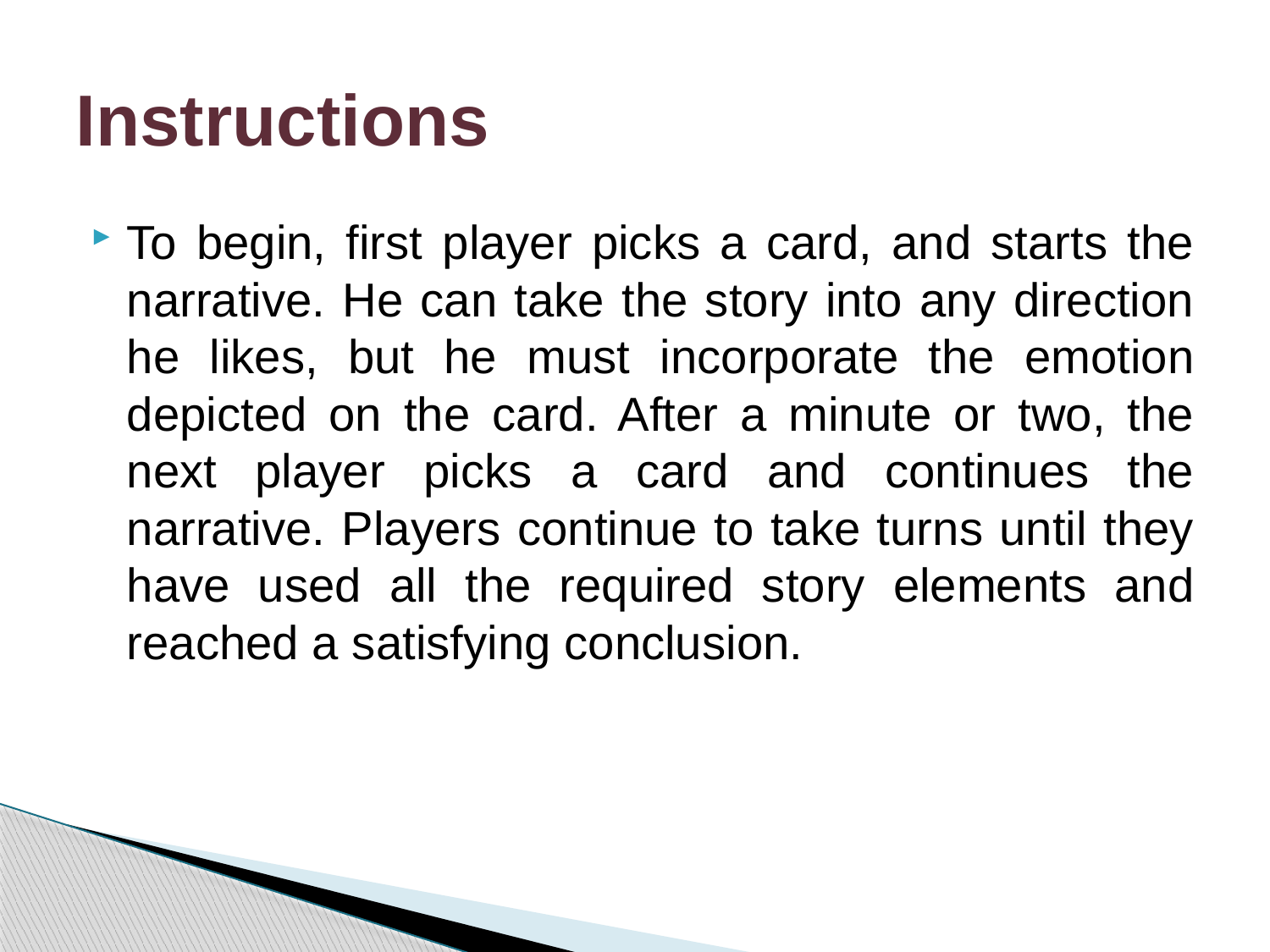

# Instructions
To begin, first player picks a card, and starts the narrative. He can take the story into any direction he likes, but he must incorporate the emotion depicted on the card. After a minute or two, the next player picks a card and continues the narrative. Players continue to take turns until they have used all the required story elements and reached a satisfying conclusion.